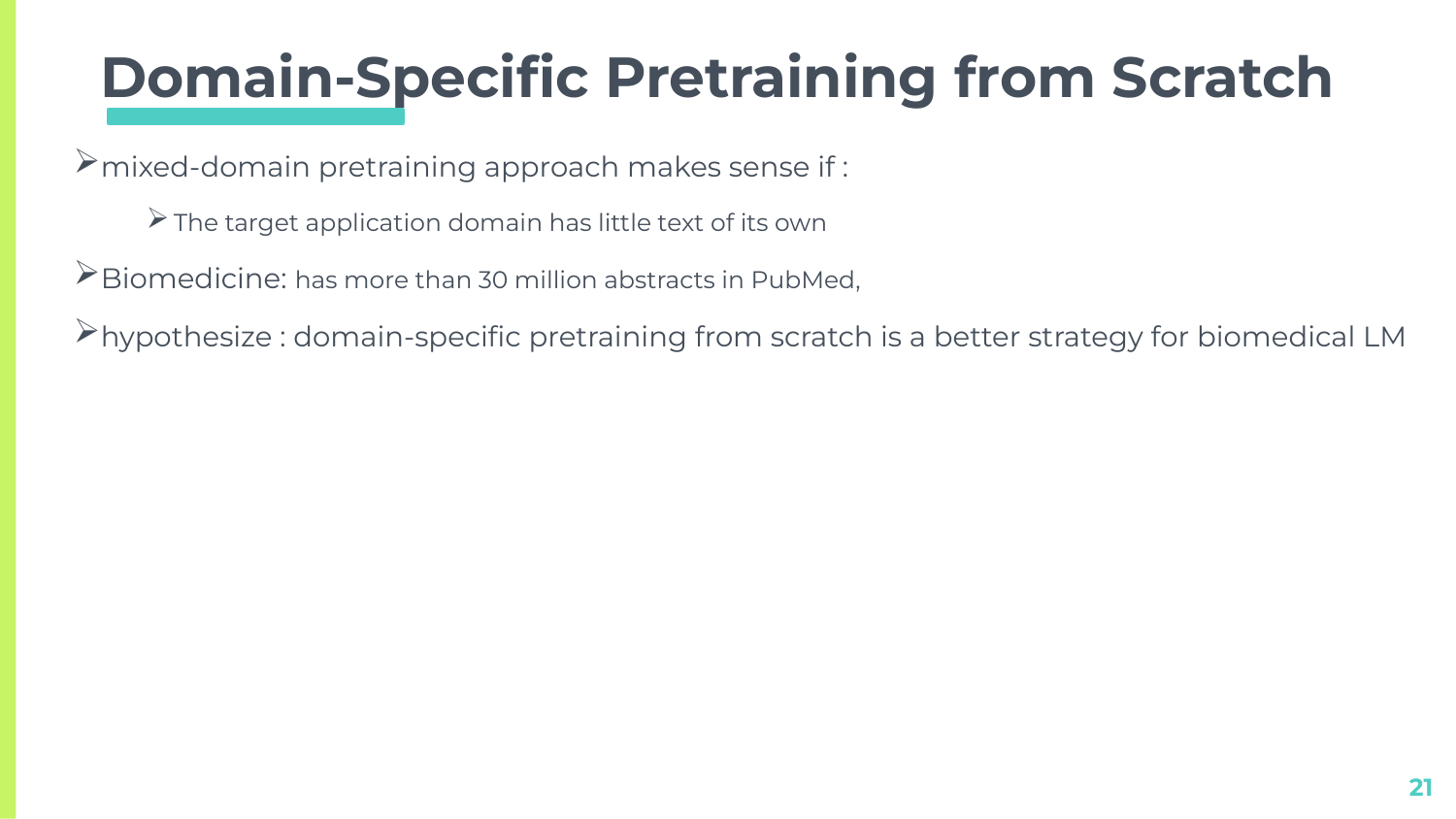

# Domain-Specific Pretraining from Scratch

mixed-domain pretraining approach makes sense if :
The target application domain has little text of its own
Biomedicine: has more than 30 million abstracts in PubMed,
hypothesize : domain-specific pretraining from scratch is a better strategy for biomedical LM

21